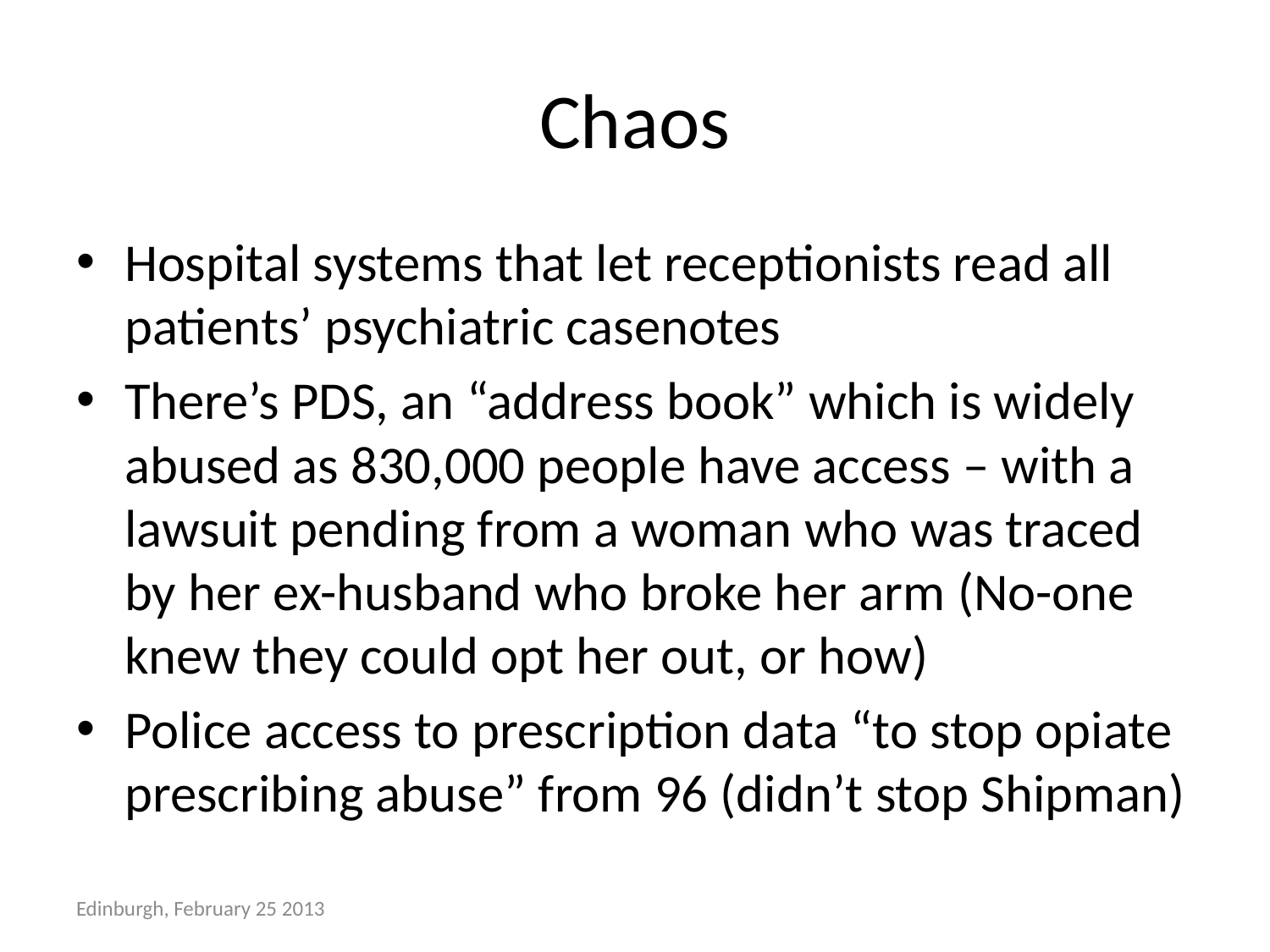

# Chaos
Hospital systems that let receptionists read all patients’ psychiatric casenotes
There’s PDS, an “address book” which is widely abused as 830,000 people have access – with a lawsuit pending from a woman who was traced by her ex-husband who broke her arm (No-one knew they could opt her out, or how)
Police access to prescription data “to stop opiate prescribing abuse” from 96 (didn’t stop Shipman)
Edinburgh, February 25 2013